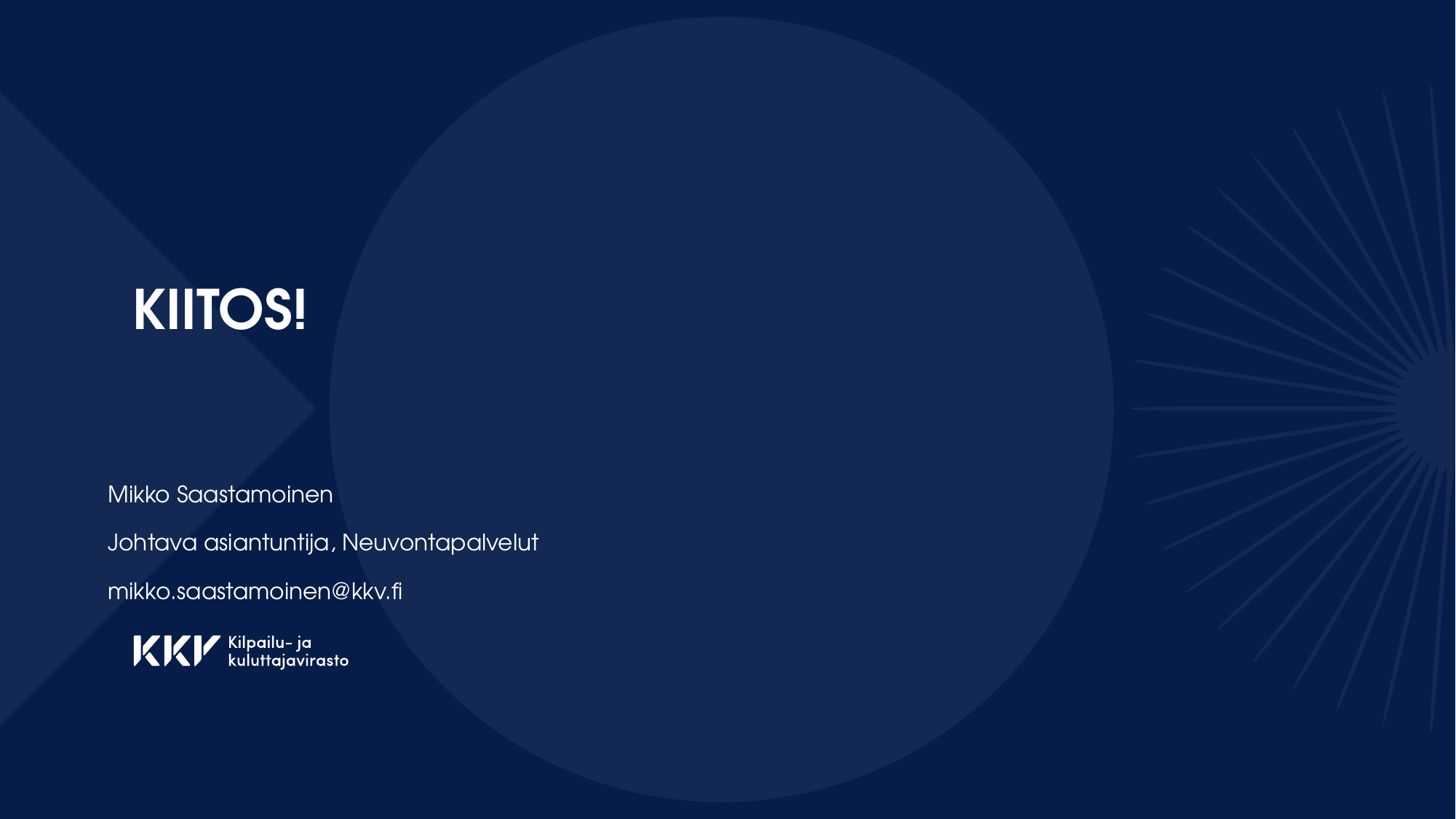

# KIITOS!
Mikko Saastamoinen
Johtava asiantuntija, Neuvontapalvelut
mikko.saastamoinen@kkv.fi